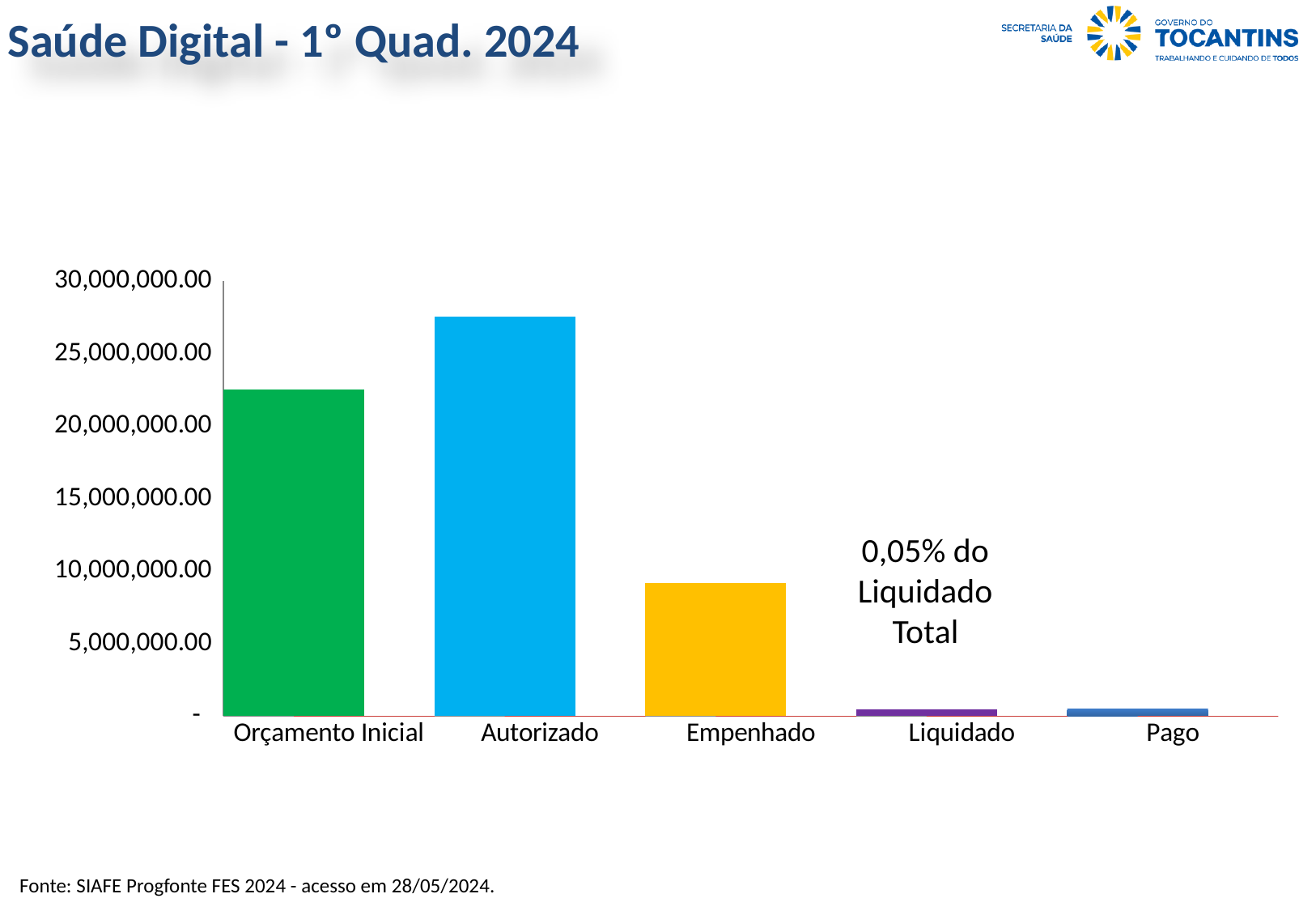

Saúde Digital - 1º Quad. 2024

### Chart

| Category | Valor (R$) | % |
|---|---|---|
| Orçamento Inicial | 22541347.0 | 1.0 |
| Autorizado | 27571891.0 | 1.2231696269082766 |
| Empenhado | 9186887.45 | 0.33319758336488414 |
| Liquidado | 465381.42 | 0.05065713741817965 |
| Pago | 465381.42 | 1.0 |
0,05% do Liquidado Total
Fonte: SIAFE Progfonte FES 2024 - acesso em 28/05/2024.